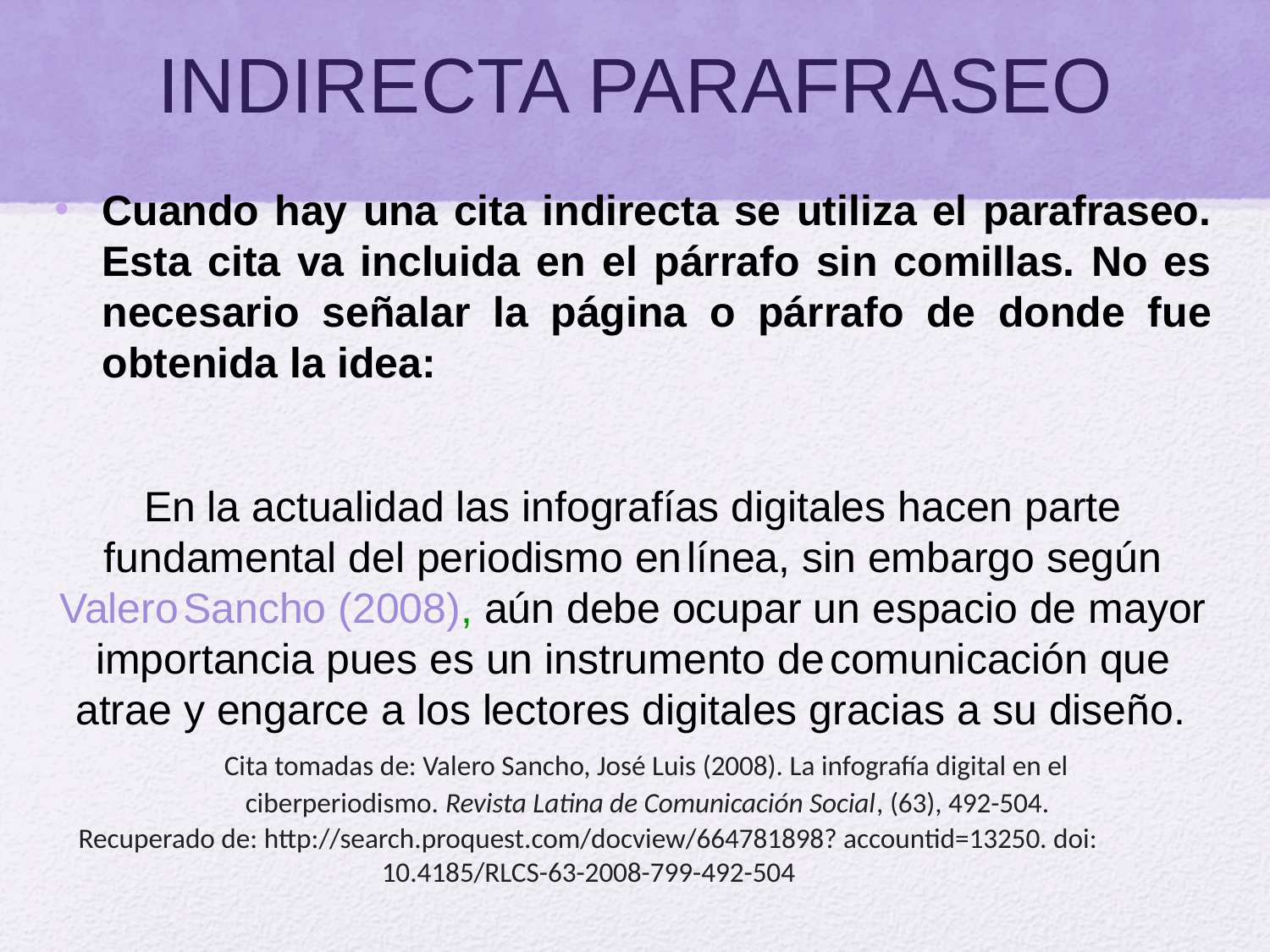

# INDIRECTA PARAFRASEO
Cuando hay una cita indirecta se utiliza el parafraseo. Esta cita va incluida en el párrafo sin comillas. No es necesario señalar la página o párrafo de donde fue obtenida la idea:

En la actualidad las infografías digitales hacen parte fundamental del periodismo en línea, sin embargo según Valero Sancho (2008), aún debe ocupar un espacio de mayor importancia pues es un instrumento de comunicación que atrae y engarce a los lectores digitales gracias a su diseño.
Cita tomadas de: Valero Sancho, José Luis (2008). La infografía digital en el ciberperiodismo. Revista Latina de Comunicación Social, (63), 492-504.
Recuperado de: http://search.proquest.com/docview/664781898? accountid=13250. doi: 10.4185/RLCS-63-2008-799-492-504